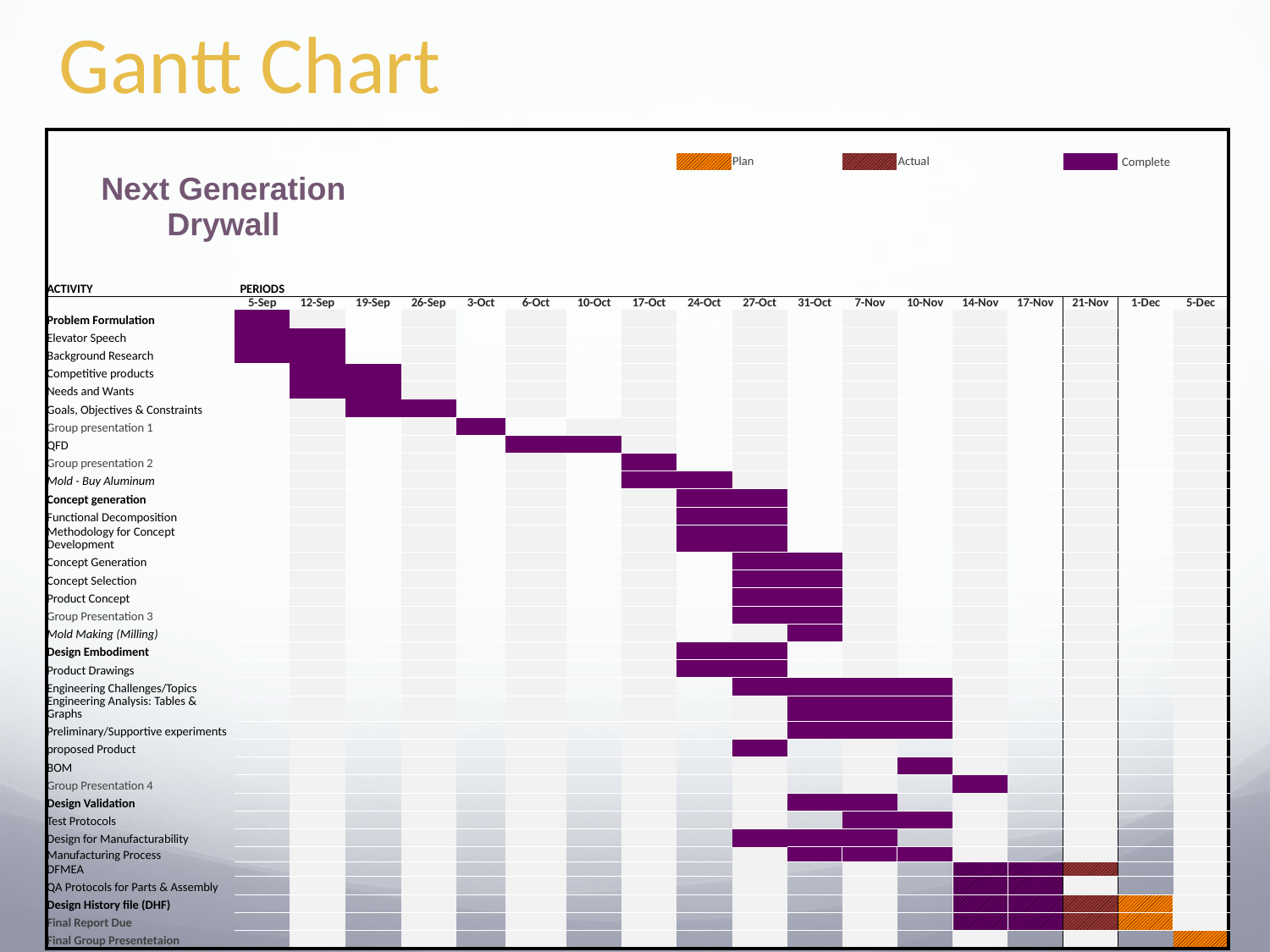

Gantt Chart
| Next Generation Drywall |  |  |  |  |  |  |  |  |  |  |  |  |  |  |  |  |  |  |
| --- | --- | --- | --- | --- | --- | --- | --- | --- | --- | --- | --- | --- | --- | --- | --- | --- | --- | --- |
|  |  |  |  |  |  |  |  |  |  | Plan |  |  | Actual |  |  |  | Complete |  |
|  |  |  |  |  |  |  |  |  |  |  |  |  |  |  |  |  |  |  |
|  |  |  |  |  |  |  |  |  |  |  |  |  |  |  |  |  |  |  |
|  |  |  |  |  |  |  |  |  |  |  |  |  |  |  |  |  |  |  |
| ACTIVITY | PERIODS |  |  |  |  |  |  |  |  |  |  |  |  |  |  |  |  |  |
|  | 5-Sep | 12-Sep | 19-Sep | 26-Sep | 3-Oct | 6-Oct | 10-Oct | 17-Oct | 24-Oct | 27-Oct | 31-Oct | 7-Nov | 10-Nov | 14-Nov | 17-Nov | 21-Nov | 1-Dec | 5-Dec |
| Problem Formulation |  |  |  |  |  |  |  |  |  |  |  |  |  |  |  |  |  |  |
| Elevator Speech |  |  |  |  |  |  |  |  |  |  |  |  |  |  |  |  |  |  |
| Background Research |  |  |  |  |  |  |  |  |  |  |  |  |  |  |  |  |  |  |
| Competitive products |  |  |  |  |  |  |  |  |  |  |  |  |  |  |  |  |  |  |
| Needs and Wants |  |  |  |  |  |  |  |  |  |  |  |  |  |  |  |  |  |  |
| Goals, Objectives & Constraints |  |  |  |  |  |  |  |  |  |  |  |  |  |  |  |  |  |  |
| Group presentation 1 |  |  |  |  |  |  |  |  |  |  |  |  |  |  |  |  |  |  |
| QFD |  |  |  |  |  |  |  |  |  |  |  |  |  |  |  |  |  |  |
| Group presentation 2 |  |  |  |  |  |  |  |  |  |  |  |  |  |  |  |  |  |  |
| Mold - Buy Aluminum |  |  |  |  |  |  |  |  |  |  |  |  |  |  |  |  |  |  |
| Concept generation |  |  |  |  |  |  |  |  |  |  |  |  |  |  |  |  |  |  |
| Functional Decomposition |  |  |  |  |  |  |  |  |  |  |  |  |  |  |  |  |  |  |
| Methodology for Concept Development |  |  |  |  |  |  |  |  |  |  |  |  |  |  |  |  |  |  |
| Concept Generation |  |  |  |  |  |  |  |  |  |  |  |  |  |  |  |  |  |  |
| Concept Selection |  |  |  |  |  |  |  |  |  |  |  |  |  |  |  |  |  |  |
| Product Concept |  |  |  |  |  |  |  |  |  |  |  |  |  |  |  |  |  |  |
| Group Presentation 3 |  |  |  |  |  |  |  |  |  |  |  |  |  |  |  |  |  |  |
| Mold Making (Milling) |  |  |  |  |  |  |  |  |  |  |  |  |  |  |  |  |  |  |
| Design Embodiment |  |  |  |  |  |  |  |  |  |  |  |  |  |  |  |  |  |  |
| Product Drawings |  |  |  |  |  |  |  |  |  |  |  |  |  |  |  |  |  |  |
| Engineering Challenges/Topics |  |  |  |  |  |  |  |  |  |  |  |  |  |  |  |  |  |  |
| Engineering Analysis: Tables & Graphs |  |  |  |  |  |  |  |  |  |  |  |  |  |  |  |  |  |  |
| Preliminary/Supportive experiments |  |  |  |  |  |  |  |  |  |  |  |  |  |  |  |  |  |  |
| proposed Product |  |  |  |  |  |  |  |  |  |  |  |  |  |  |  |  |  |  |
| BOM |  |  |  |  |  |  |  |  |  |  |  |  |  |  |  |  |  |  |
| Group Presentation 4 |  |  |  |  |  |  |  |  |  |  |  |  |  |  |  |  |  |  |
| Design Validation |  |  |  |  |  |  |  |  |  |  |  |  |  |  |  |  |  |  |
| Test Protocols |  |  |  |  |  |  |  |  |  |  |  |  |  |  |  |  |  |  |
| Design for Manufacturability |  |  |  |  |  |  |  |  |  |  |  |  |  |  |  |  |  |  |
| Manufacturing Process |  |  |  |  |  |  |  |  |  |  |  |  |  |  |  |  |  |  |
| DFMEA |  |  |  |  |  |  |  |  |  |  |  |  |  |  |  |  |  |  |
| QA Protocols for Parts & Assembly |  |  |  |  |  |  |  |  |  |  |  |  |  |  |  |  |  |  |
| Design History file (DHF) |  |  |  |  |  |  |  |  |  |  |  |  |  |  |  |  |  |  |
| Final Report Due |  |  |  |  |  |  |  |  |  |  |  |  |  |  |  |  |  |  |
| Final Group Presentetaion |  |  |  |  |  |  |  |  |  |  |  |  |  |  |  |  |  |  |